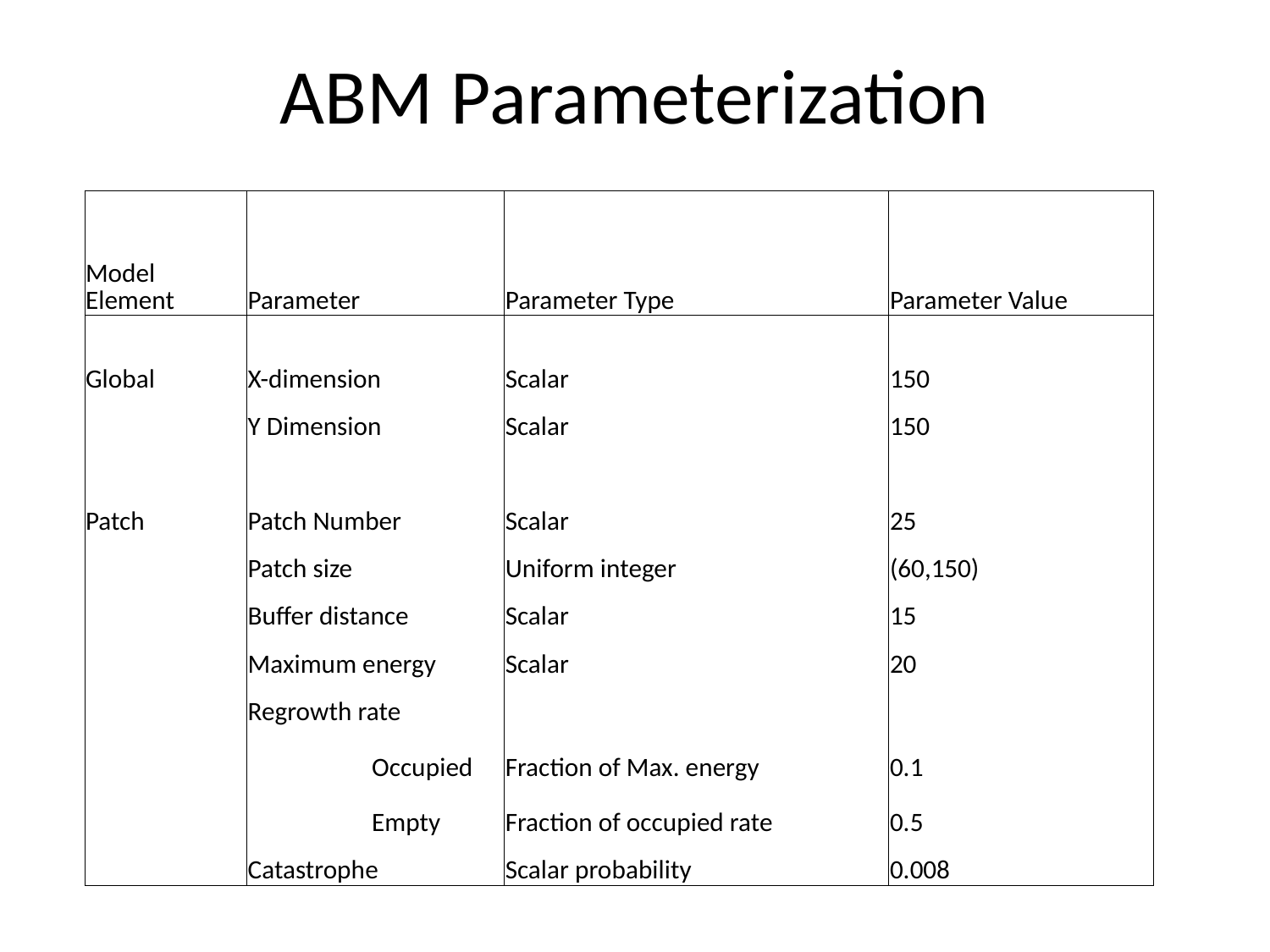

# ABM Parameterization
| Model Element | Parameter |  |  | Parameter Type | Parameter Value |  |  |
| --- | --- | --- | --- | --- | --- | --- | --- |
| Global | X-dimension |  |  | Scalar | 150 |  |  |
|  | Y Dimension |  |  | Scalar | 150 |  |  |
|  |  |  |  |  |  |  |  |
| Patch | Patch Number |  |  | Scalar | 25 |  |  |
|  | Patch size |  |  | Uniform integer | (60,150) |  |  |
|  | Buffer distance |  |  | Scalar | 15 |  |  |
|  | Maximum energy |  |  | Scalar | 20 |  |  |
|  | Regrowth rate |  |  |  |  |  |  |
|  |  | Occupied |  | Fraction of Max. energy | 0.1 |  |  |
|  |  | Empty |  | Fraction of occupied rate | 0.5 |  |  |
|  | Catastrophe |  |  | Scalar probability | 0.008 |  |  |